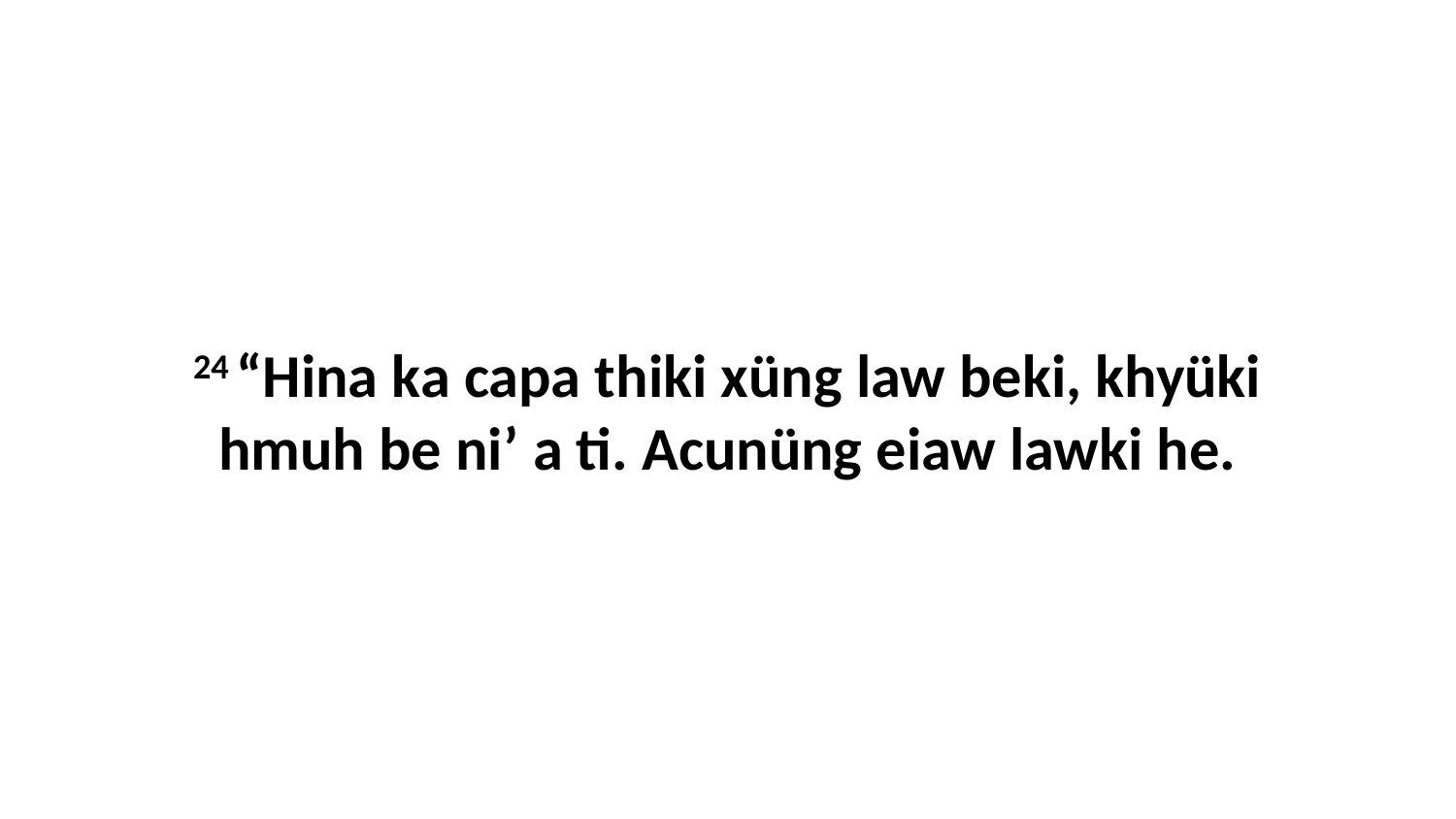

24 “Hina ka capa thiki xüng law beki, khyüki hmuh be ni’ a ti. Acunüng eiaw lawki he.